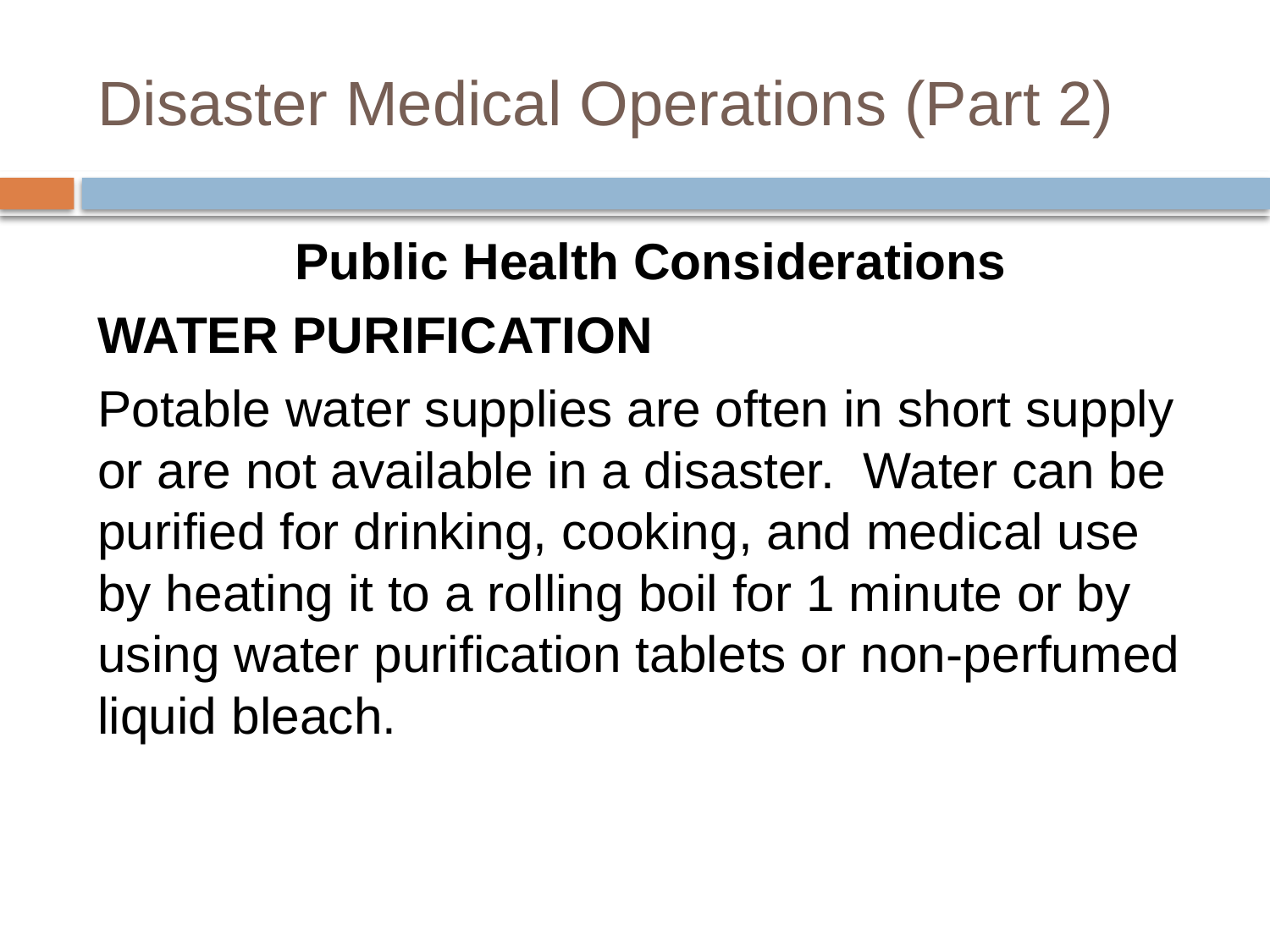

# Disaster Medical Operations (Part 2)
Public Health Considerations
Water Purification
Potable water supplies are often in short supply or are not available in a disaster.  Water can be purified for drinking, cooking, and medical use by heating it to a rolling boil for 1 minute or by using water purification tablets or non-perfumed liquid bleach.